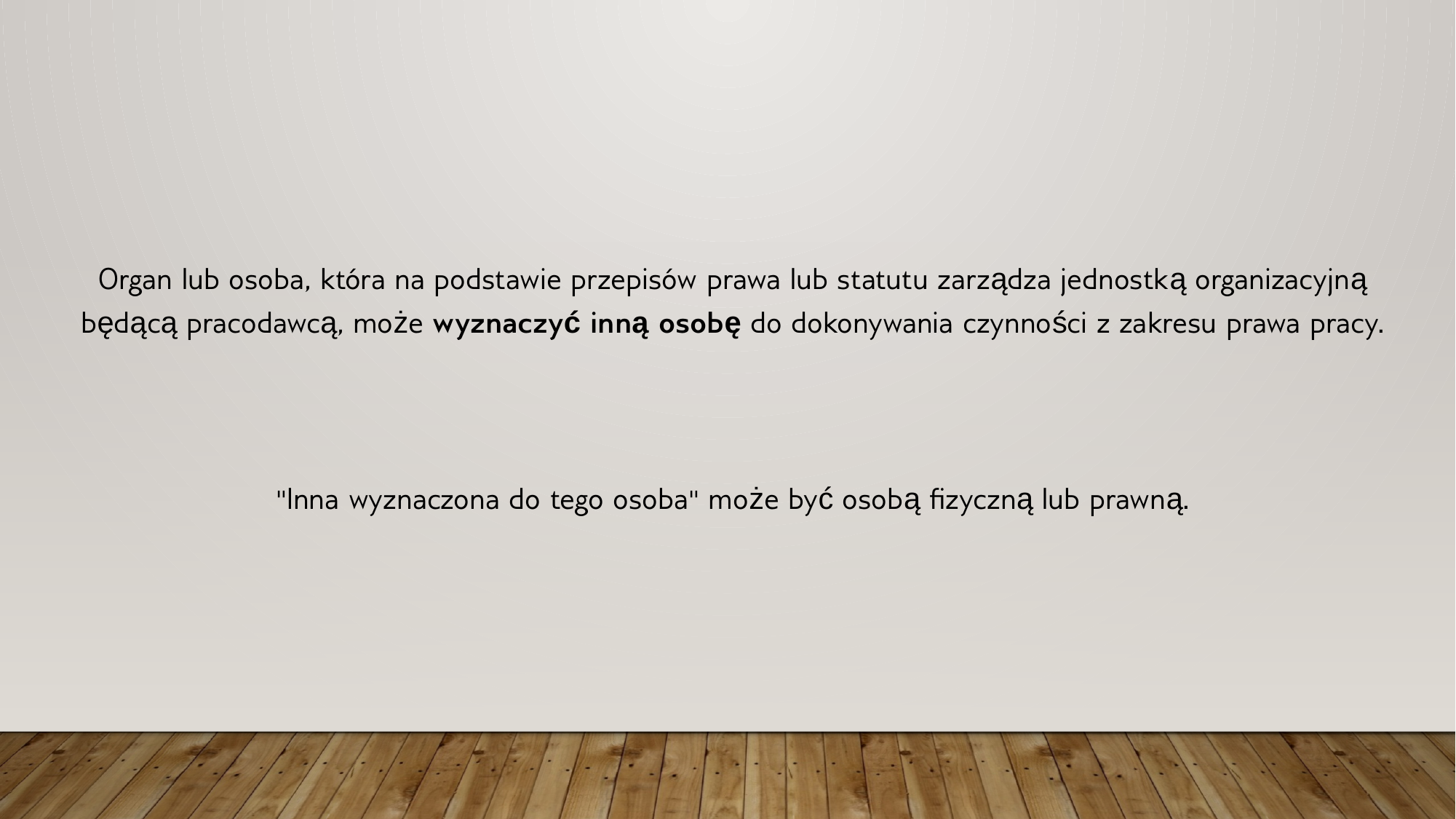

Organ lub osoba, która na podstawie przepisów prawa lub statutu zarządza jednostką organizacyjną będącą pracodawcą, może wyznaczyć inną osobę do dokonywania czynności z zakresu prawa pracy.

"Inna wyznaczona do tego osoba" może być osobą fizyczną lub prawną.